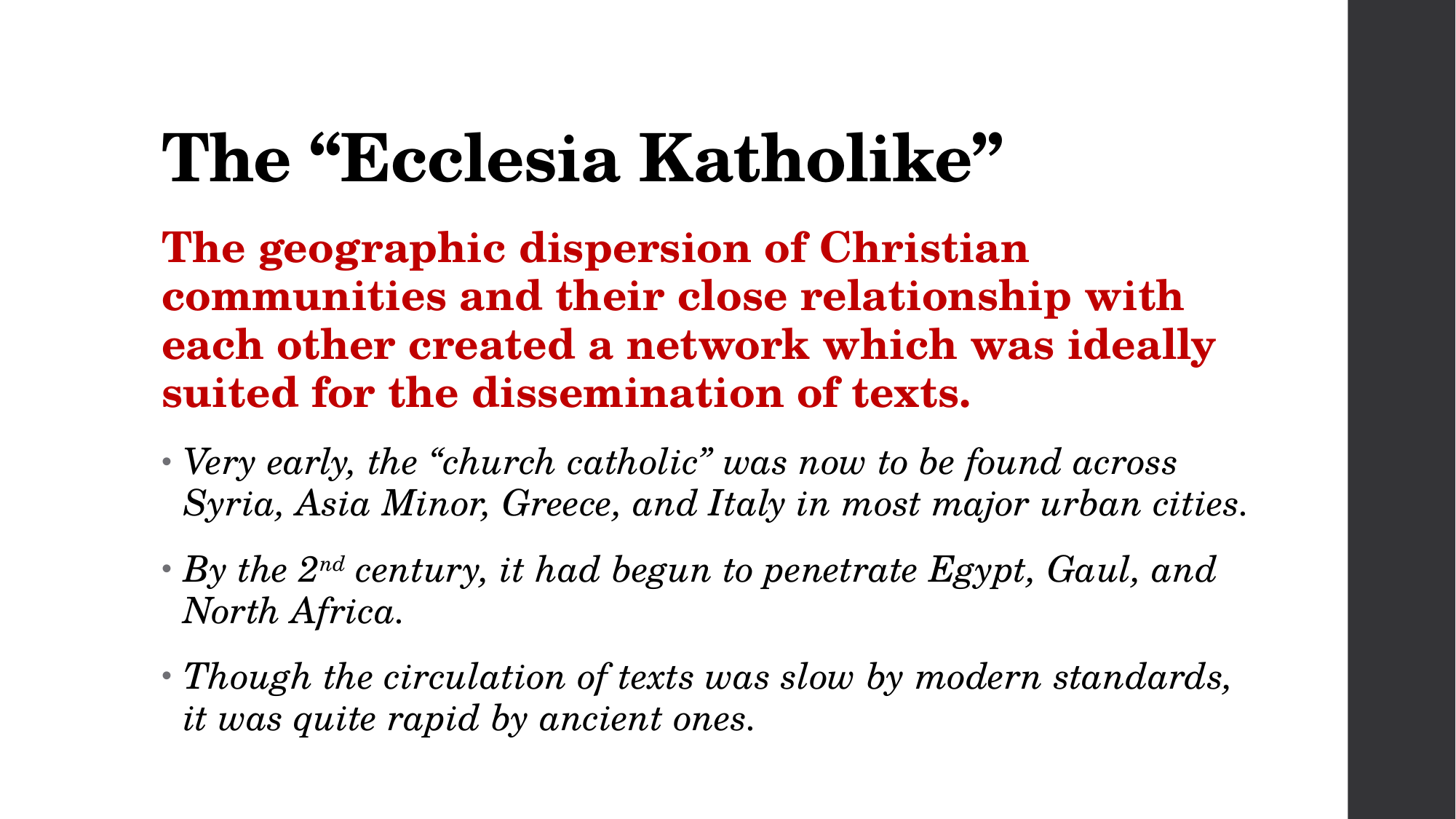

# The “Ecclesia Katholike”
The geographic dispersion of Christian communities and their close relationship with each other created a network which was ideally suited for the dissemination of texts.
Very early, the “church catholic” was now to be found across Syria, Asia Minor, Greece, and Italy in most major urban cities.
By the 2nd century, it had begun to penetrate Egypt, Gaul, and North Africa.
Though the circulation of texts was slow by modern standards, it was quite rapid by ancient ones.